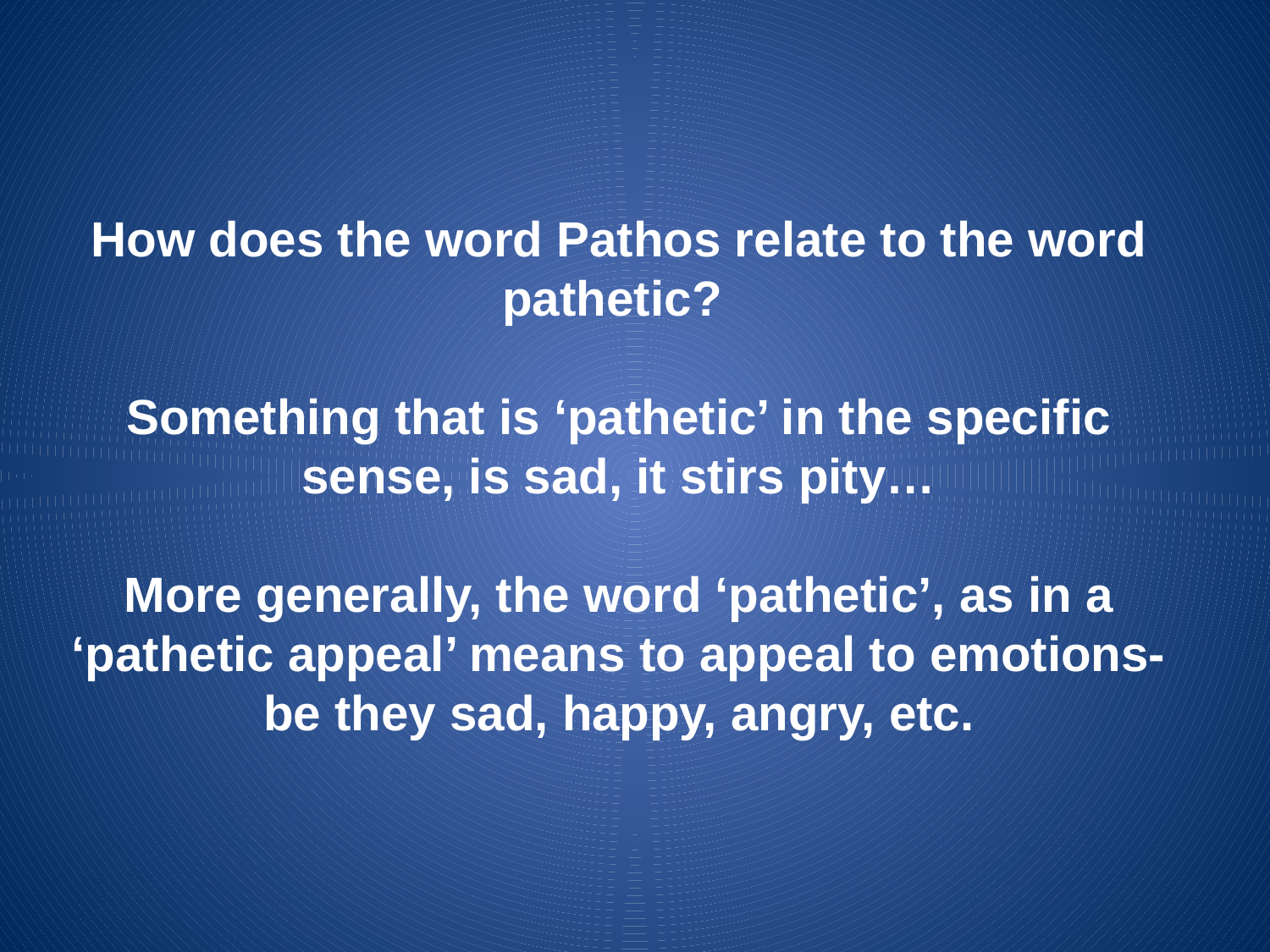

#
How does the word Pathos relate to the word pathetic?

Something that is ‘pathetic’ in the specific sense, is sad, it stirs pity…

More generally, the word ‘pathetic’, as in a ‘pathetic appeal’ means to appeal to emotions- be they sad, happy, angry, etc.